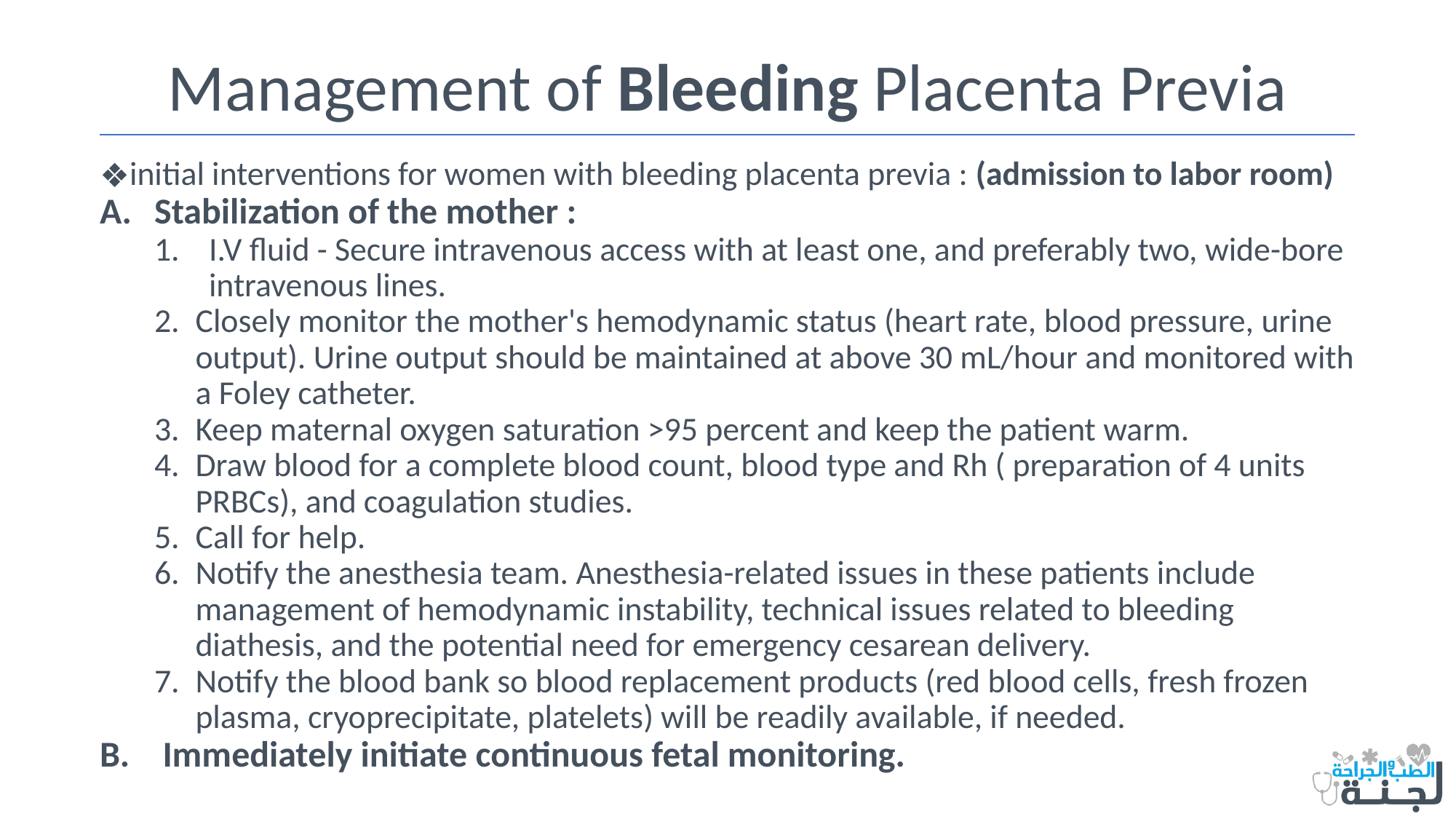

# Management of Bleeding Placenta Previa

initial interventions for women with bleeding placenta previa : (admission to labor room)
Stabilization of the mother :
I.V fluid - Secure intravenous access with at least one, and preferably two, wide-bore intravenous lines.
Closely monitor the mother's hemodynamic status (heart rate, blood pressure, urine output). Urine output should be maintained at above 30 mL/hour and monitored with a Foley catheter.
Keep maternal oxygen saturation >95 percent and keep the patient warm.
Draw blood for a complete blood count, blood type and Rh ( preparation of 4 units PRBCs), and coagulation studies.
Call for help.
Notify the anesthesia team. Anesthesia-related issues in these patients include management of hemodynamic instability, technical issues related to bleeding diathesis, and the potential need for emergency cesarean delivery.
Notify the blood bank so blood replacement products (red blood cells, fresh frozen plasma, cryoprecipitate, platelets) will be readily available, if needed.
 Immediately initiate continuous fetal monitoring.